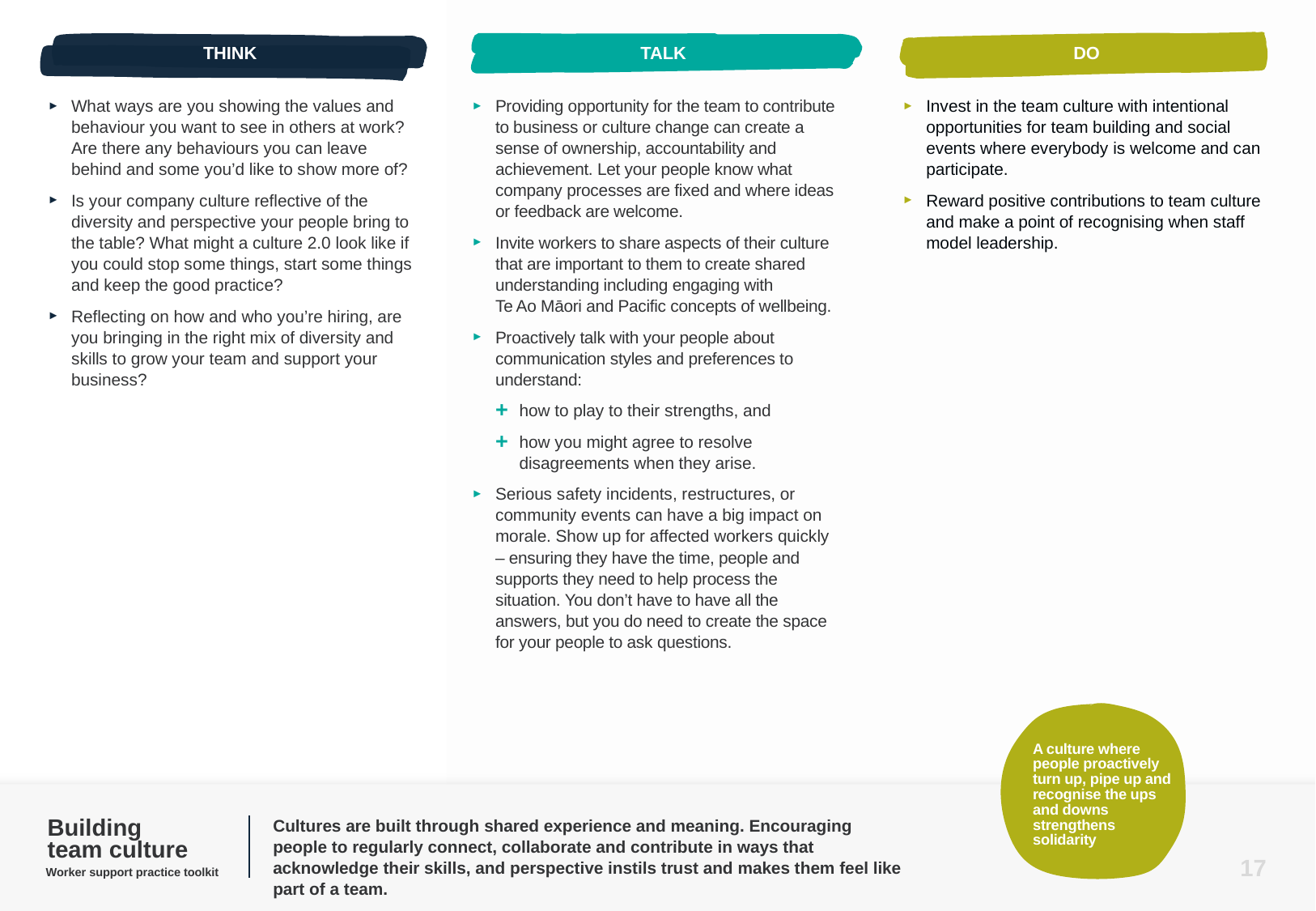

DO

THINK
TALK
What ways are you showing the values and behaviour you want to see in others at work? Are there any behaviours you can leave behind and some you’d like to show more of?
Is your company culture reflective of the diversity and perspective your people bring to the table? What might a culture 2.0 look like if you could stop some things, start some things and keep the good practice?
Reflecting on how and who you’re hiring, are you bringing in the right mix of diversity and skills to grow your team and support your business?

Providing opportunity for the team to contribute to business or culture change can create a sense of ownership, accountability and achievement. Let your people know what company processes are fixed and where ideas or feedback are welcome.
Invite workers to share aspects of their culture that are important to them to create shared understanding including engaging with
Te Ao Māori and Pacific concepts of wellbeing.
Proactively talk with your people about communication styles and preferences to understand:
how to play to their strengths, and
how you might agree to resolve disagreements when they arise.
Serious safety incidents, restructures, or community events can have a big impact on morale. Show up for affected workers quickly – ensuring they have the time, people and supports they need to help process the situation. You don’t have to have all the answers, but you do need to create the space for your people to ask questions.
Invest in the team culture with intentional opportunities for team building and social events where everybody is welcome and can participate.
Reward positive contributions to team culture and make a point of recognising when staff model leadership.

A culture where people proactively turn up, pipe up and recognise the ups and downs strengthens solidarity

Cultures are built through shared experience and meaning. Encouraging people to regularly connect, collaborate and contribute in ways that acknowledge their skills, and perspective instils trust and makes them feel like part of a team.
Building
team culture
17
Worker support practice toolkit